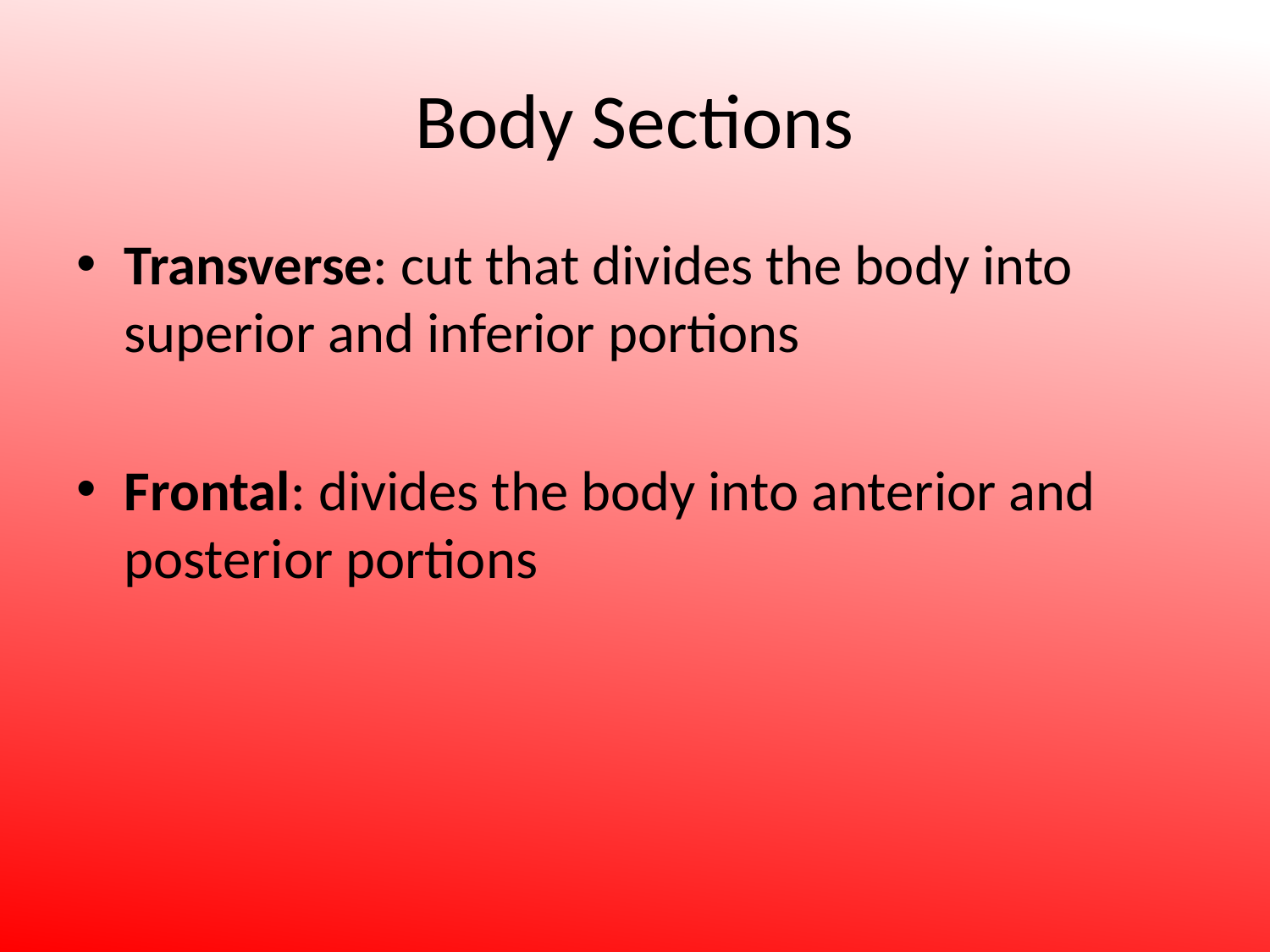

# Body Sections
Transverse: cut that divides the body into superior and inferior portions

Frontal: divides the body into anterior and posterior portions